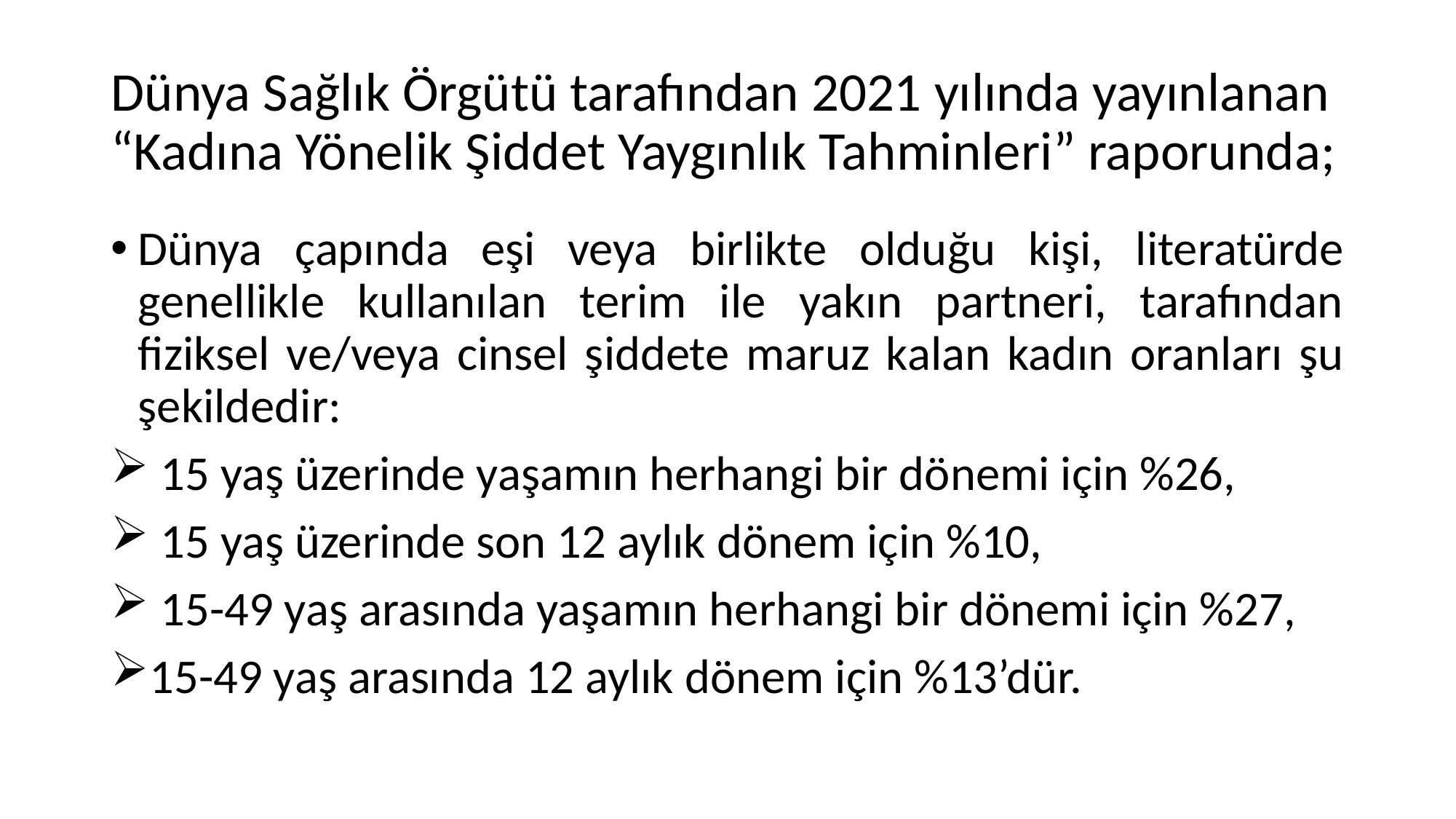

# Dünya Sağlık Örgütü tarafından 2021 yılında yayınlanan “Kadına Yönelik Şiddet Yaygınlık Tahminleri” raporunda;
Dünya çapında eşi veya birlikte olduğu kişi, literatürde genellikle kullanılan terim ile yakın partneri, tarafından fiziksel ve/veya cinsel şiddete maruz kalan kadın oranları şu şekildedir:
 15 yaş üzerinde yaşamın herhangi bir dönemi için %26,
 15 yaş üzerinde son 12 aylık dönem için %10,
 15-49 yaş arasında yaşamın herhangi bir dönemi için %27,
15-49 yaş arasında 12 aylık dönem için %13’dür.